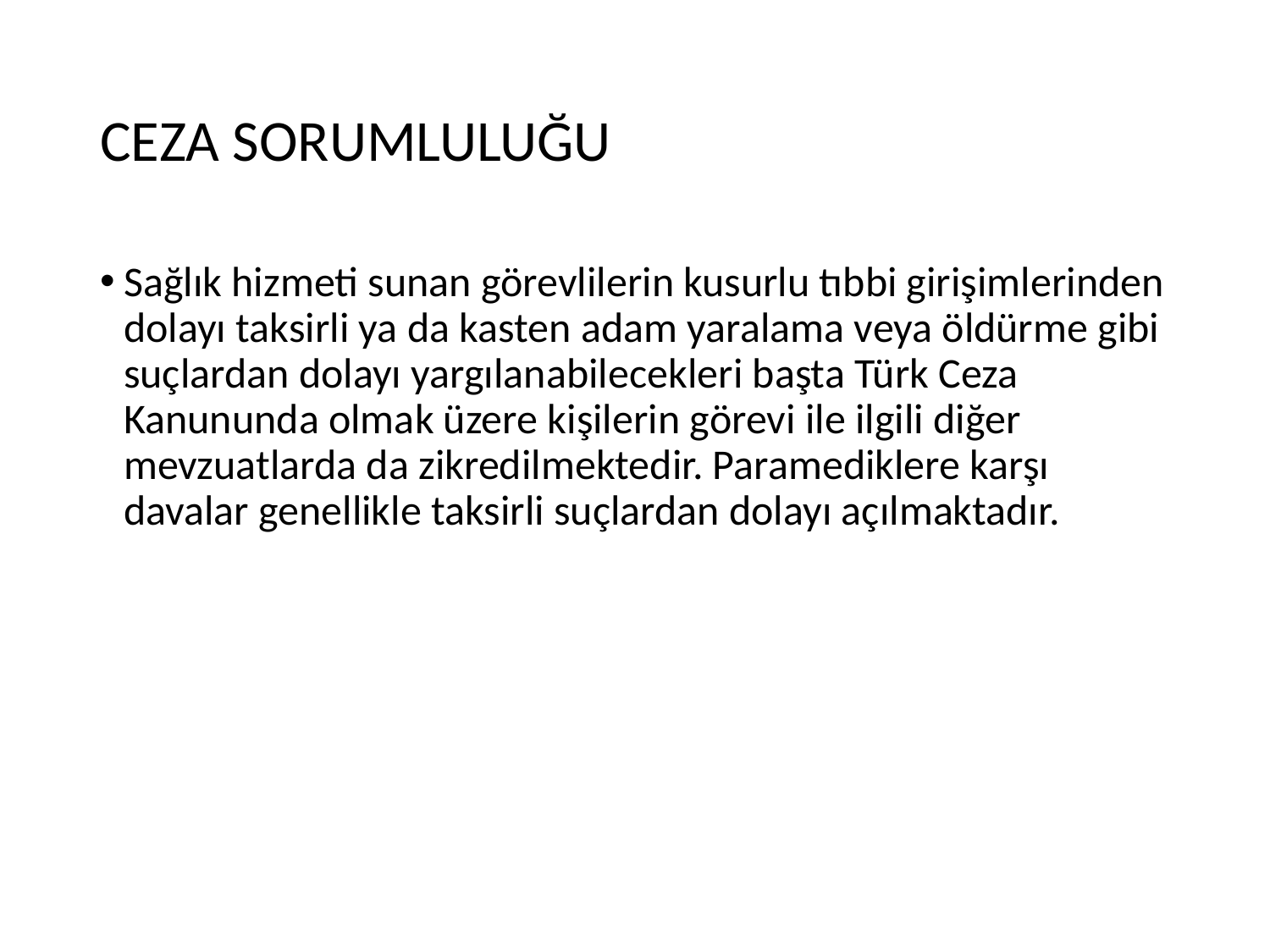

# CEZA SORUMLULUĞU
Sağlık hizmeti sunan görevlilerin kusurlu tıbbi girişimlerinden dolayı taksirli ya da kasten adam yaralama veya öldürme gibi suçlardan dolayı yargılanabilecekleri başta Türk Ceza Kanununda olmak üzere kişilerin görevi ile ilgili diğer mevzuatlarda da zikredilmektedir. Paramediklere karşı davalar genellikle taksirli suçlardan dolayı açılmaktadır.